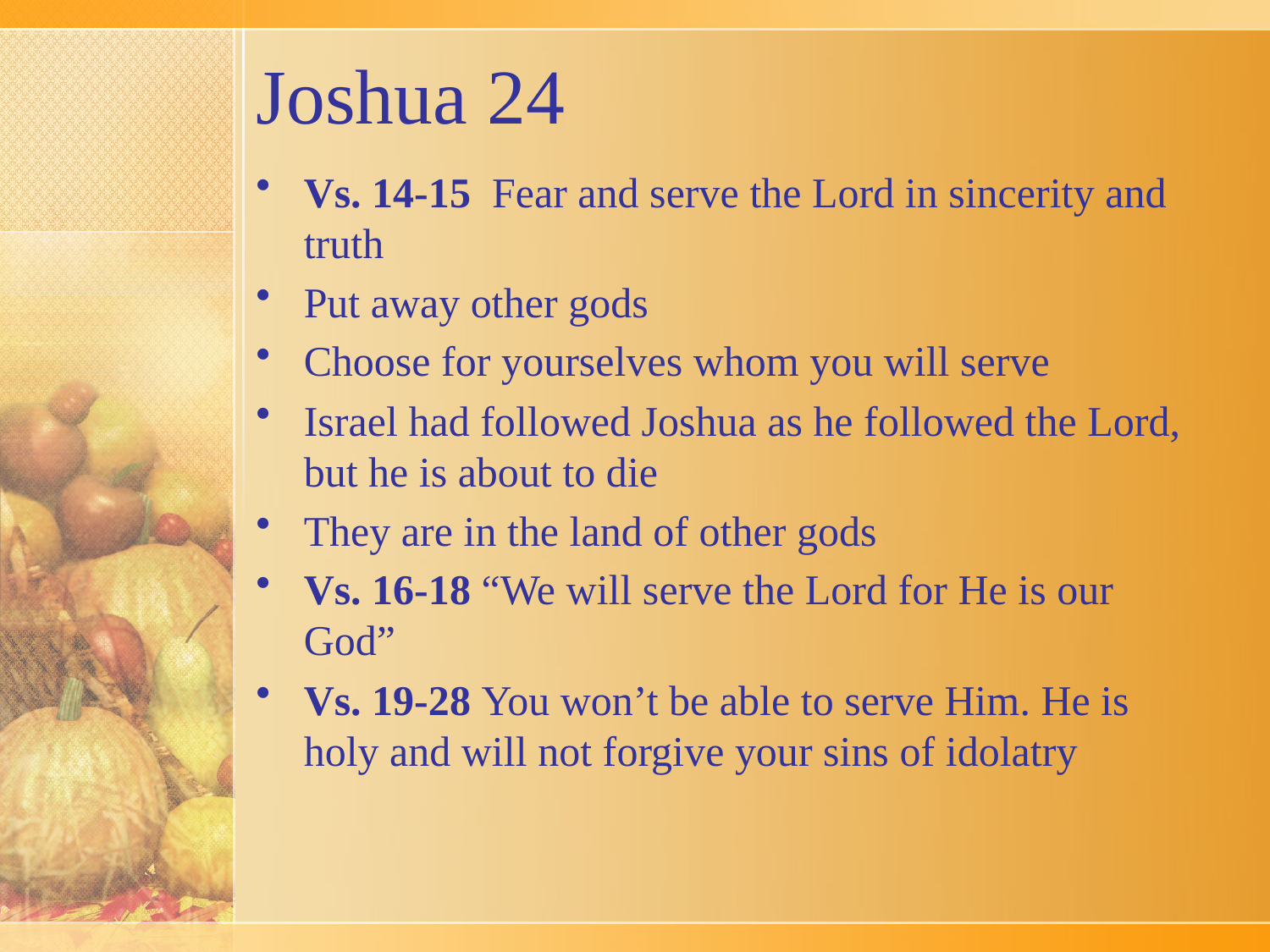

# Joshua 24
Vs. 14-15  Fear and serve the Lord in sincerity and truth
Put away other gods
Choose for yourselves whom you will serve
Israel had followed Joshua as he followed the Lord, but he is about to die
They are in the land of other gods
Vs. 16-18 “We will serve the Lord for He is our God”
Vs. 19-28 You won’t be able to serve Him. He is holy and will not forgive your sins of idolatry